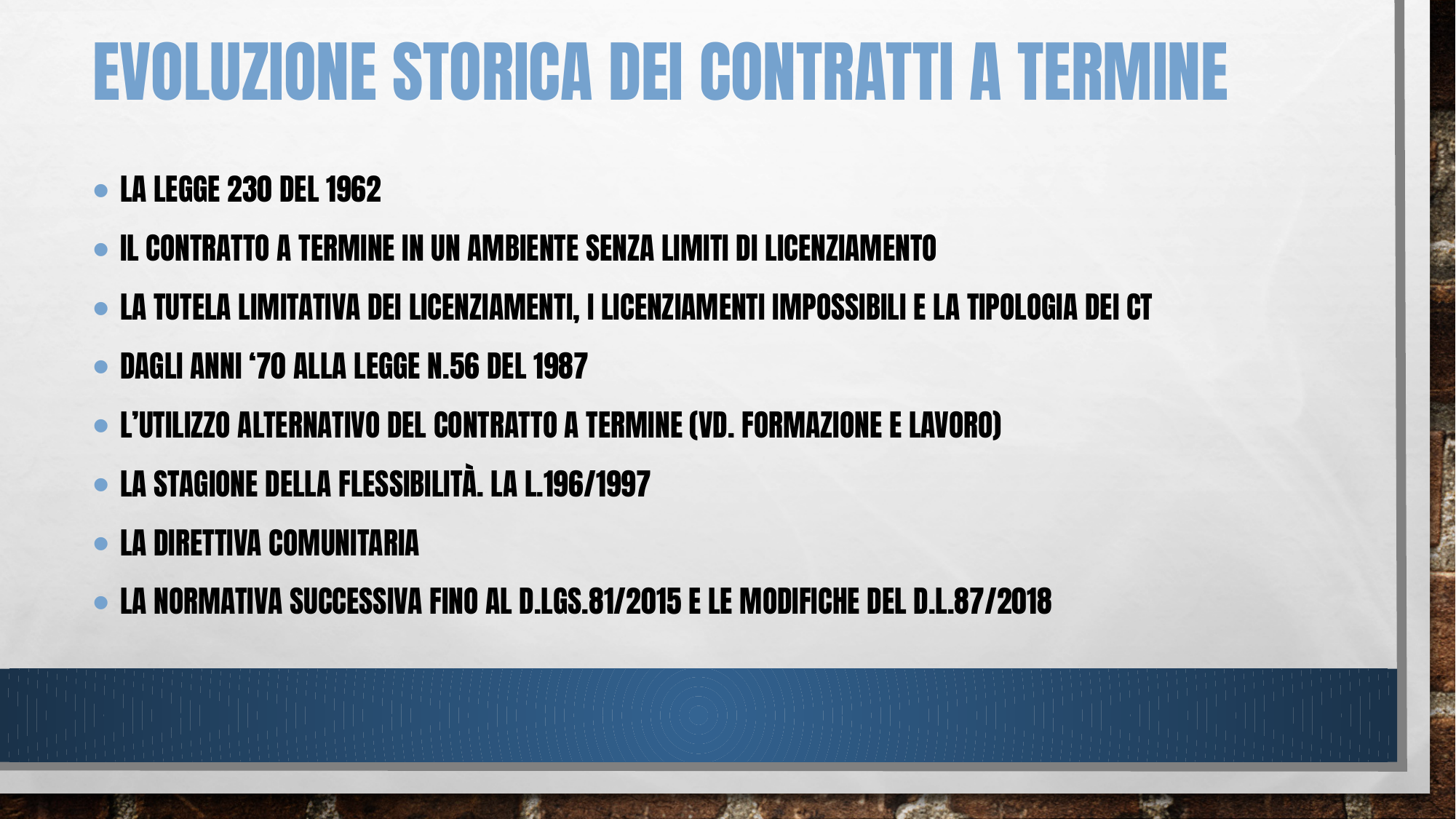

# Evoluzione storica dei contratti a termine
La legge 230 del 1962
Il contratto a termine in un ambiente senza limiti di licenziamento
La tutela limitativa dei licenziamenti, i licenziamenti impossibili e la tipologia dei ct
Dagli anni ‘70 alla legge n.56 del 1987
L’utilizzo alternativo del contratto a termine (vd. Formazione e lavoro)
La stagione della flessibilità. La l.196/1997
La direttiva comunitaria
La normativa successiva fino al d.lgs.81/2015 e le modifiche del d.l.87/2018